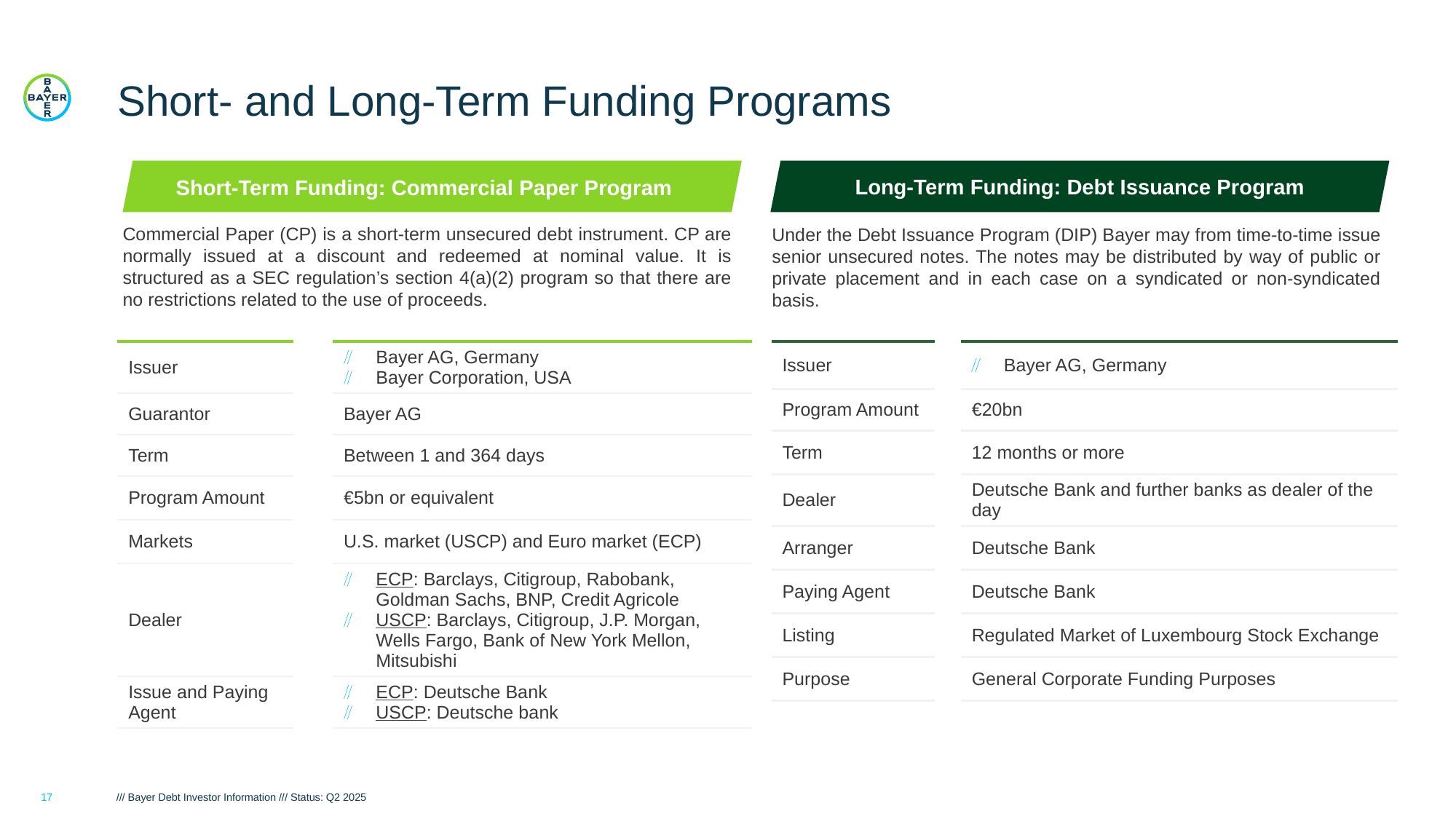

Short- and Long-Term Funding Programs

Short-Term Funding: Commercial Paper Program
Long-Term Funding: Debt Issuance Program

Commercial Paper (CP) is a short-term unsecured debt instrument. CP are normally issued at a discount and redeemed at nominal value. It is structured as a SEC regulation’s section 4(a)(2) program so that there are no restrictions related to the use of proceeds.
Under the Debt Issuance Program (DIP) Bayer may from time-to-time issue senior unsecured notes. The notes may be distributed by way of public or private placement and in each case on a syndicated or non-syndicated basis.
| Issuer |  | Bayer AG, Germany Bayer Corporation, USA |
| --- | --- | --- |
| Guarantor |  | Bayer AG |
| Term |  | Between 1 and 364 days |
| Program Amount |  | €5bn or equivalent |
| Markets |  | U.S. market (USCP) and Euro market (ECP) |
| Dealer |  | ECP: Barclays, Citigroup, Rabobank, Goldman Sachs, BNP, Credit Agricole USCP: Barclays, Citigroup, J.P. Morgan, Wells Fargo, Bank of New York Mellon, Mitsubishi |
| Issue and Paying Agent |  | ECP: Deutsche Bank USCP: Deutsche bank |
| Issuer |  | Bayer AG, Germany |
| --- | --- | --- |
| Program Amount |  | €20bn |
| Term |  | 12 months or more |
| Dealer |  | Deutsche Bank and further banks as dealer of the day |
| Arranger |  | Deutsche Bank |
| Paying Agent |  | Deutsche Bank |
| Listing |  | Regulated Market of Luxembourg Stock Exchange |
| Purpose |  | General Corporate Funding Purposes |
17
/// Bayer Debt Investor Information /// Status: Q2 2025